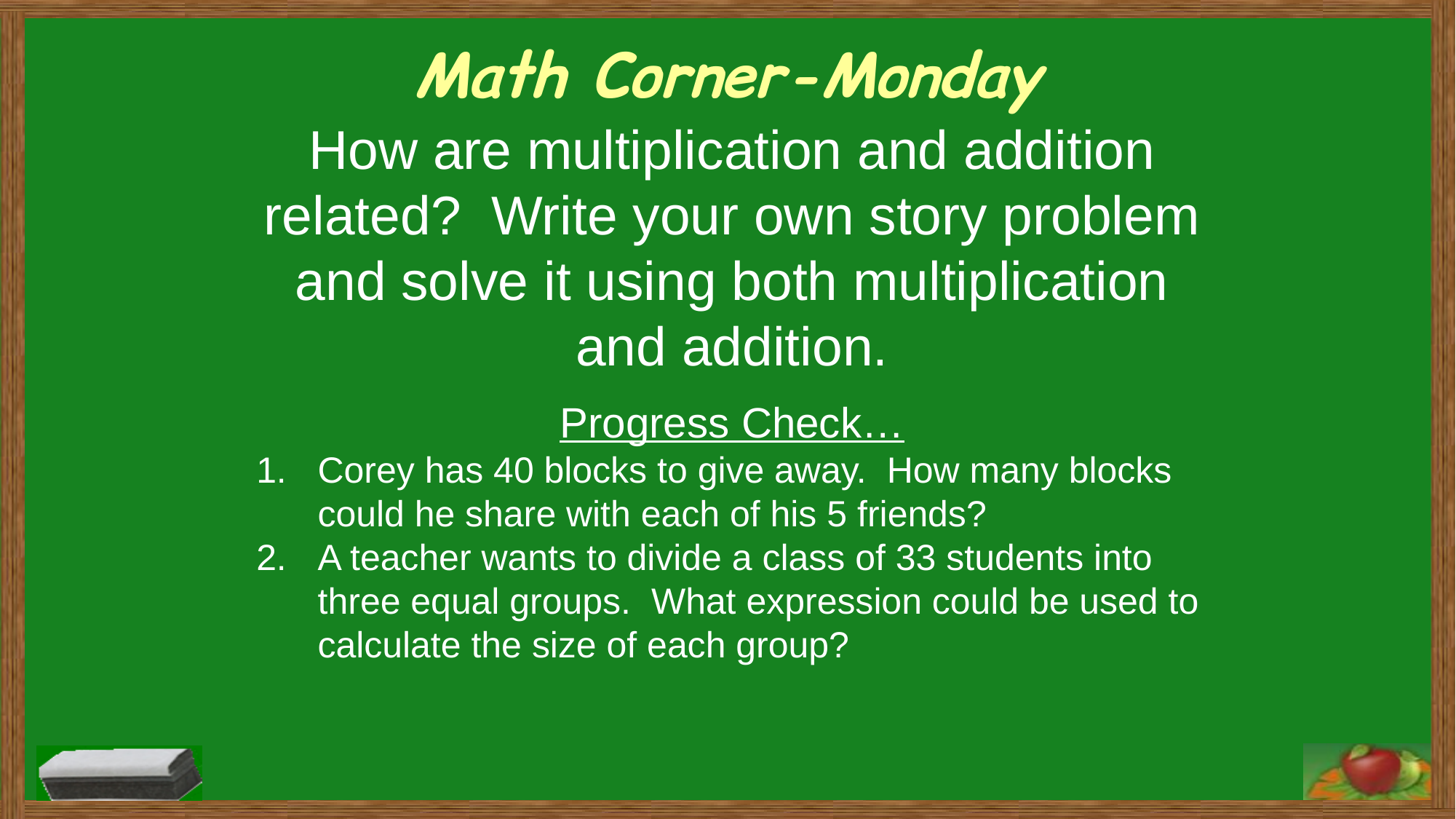

# Math Corner-Monday
How are multiplication and addition related?  Write your own story problem and solve it using both multiplication and addition.

Progress Check…
Corey has 40 blocks to give away.  How many blocks could he share with each of his 5 friends?
A teacher wants to divide a class of 33 students into three equal groups.  What expression could be used to calculate the size of each group?